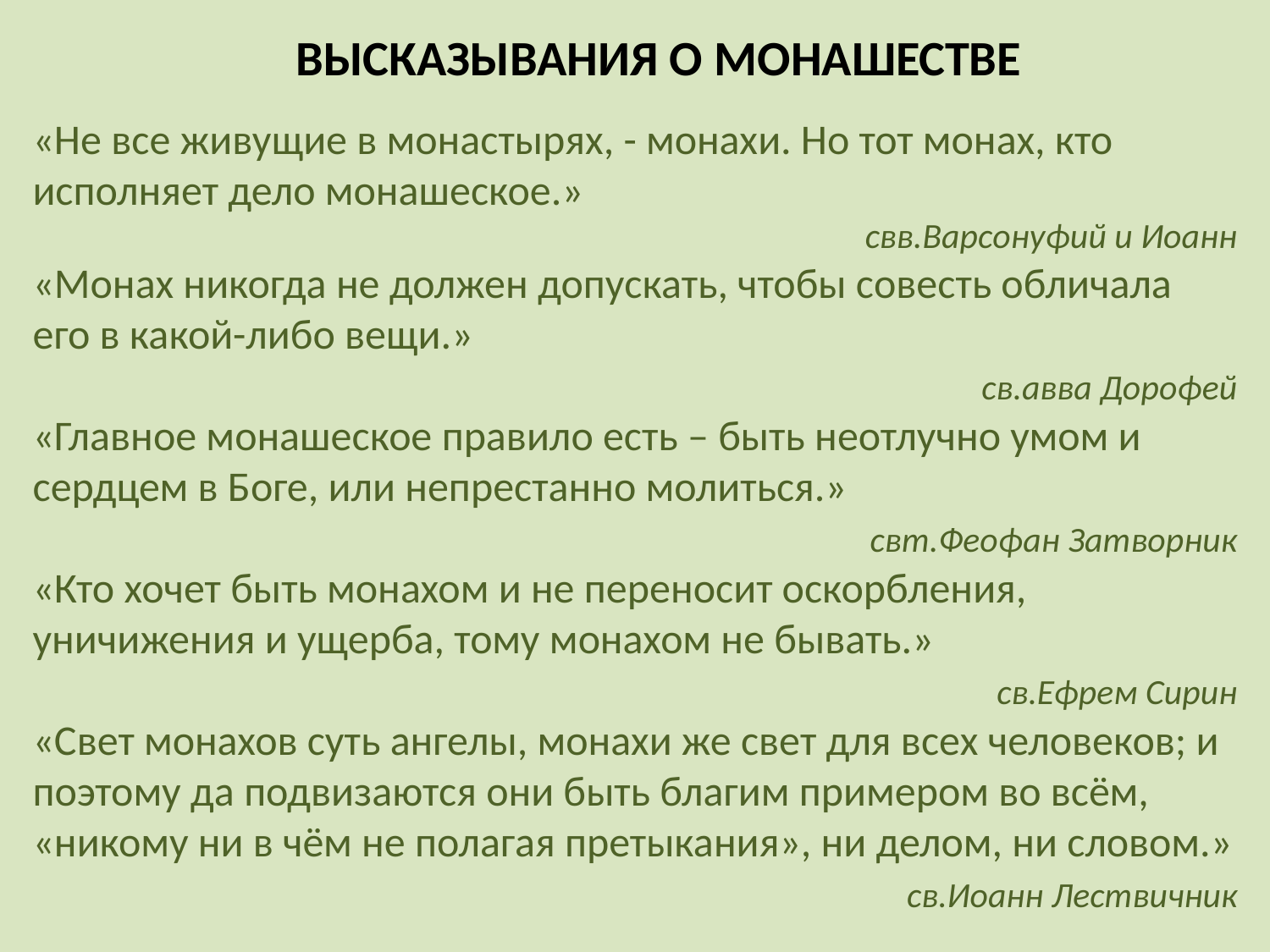

# Высказывания о монашестве
«Не все живущие в монастырях, - монахи. Но тот монах, кто исполняет дело монашеское.»
                                                                                            свв.Варсонуфий и Иоанн
«Монах никогда не должен допускать, чтобы совесть обличала его в какой-либо вещи.»
                                                              св.авва Дорофей
«Главное монашеское правило есть – быть неотлучно умом и сердцем в Боге, или непрестанно молиться.»
                                                             свт.Феофан Затворник
«Кто хочет быть монахом и не переносит оскорбления, уничижения и ущерба, тому монахом не бывать.»
                                                              св.Ефрем Сирин
«Свет монахов суть ангелы, монахи же свет для всех человеков; и поэтому да подвизаются они быть благим примером во всём, «никому ни в чём не полагая претыкания», ни делом, ни словом.»
                                              св.Иоанн Лествичник